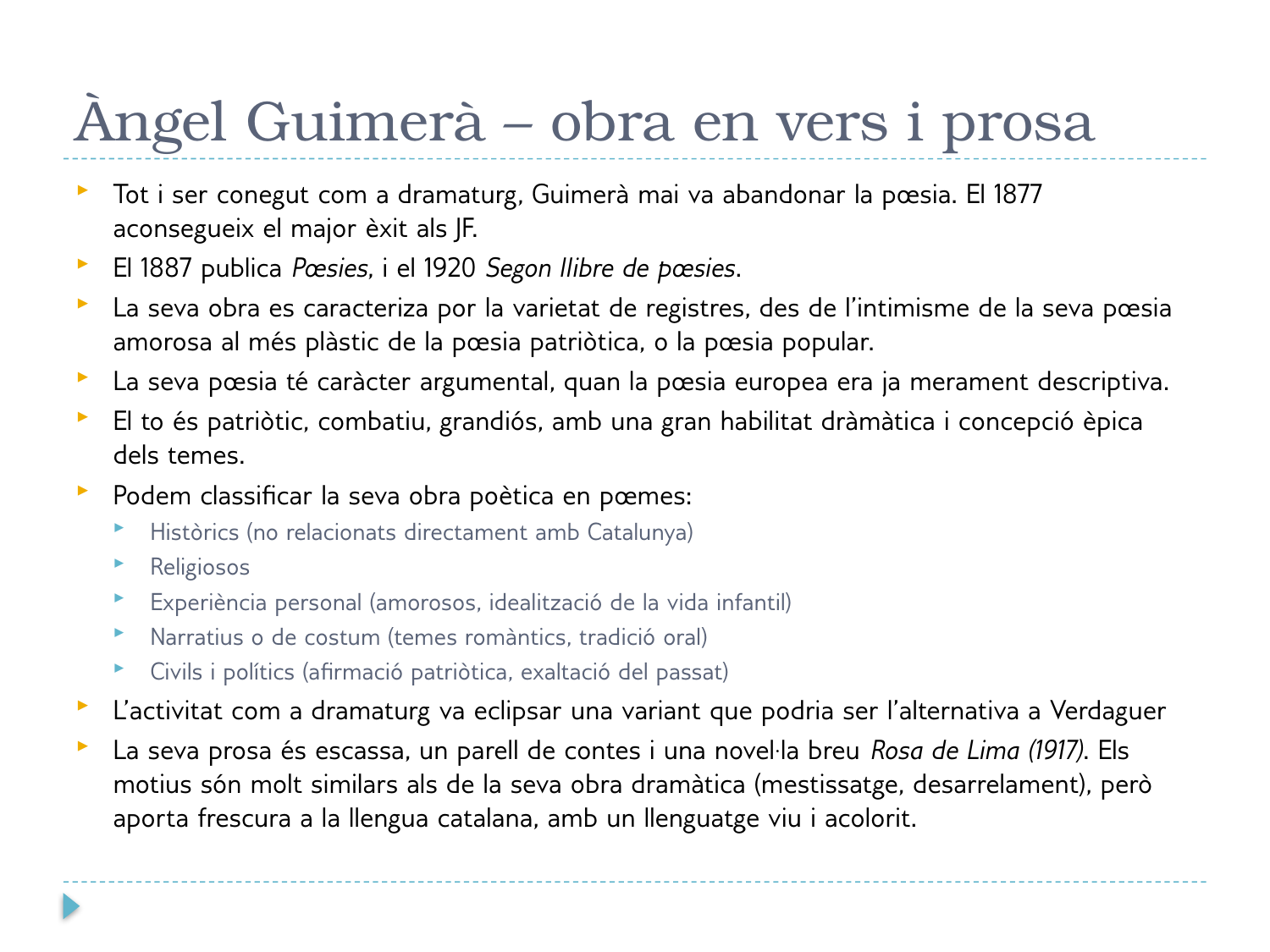

# Àngel Guimerà – obra en vers i prosa
Tot i ser conegut com a dramaturg, Guimerà mai va abandonar la poesia. El 1877 aconsegueix el major èxit als JF.
El 1887 publica Poesies, i el 1920 Segon llibre de poesies.
La seva obra es caracteriza por la varietat de registres, des de l’intimisme de la seva poesia amorosa al més plàstic de la poesia patriòtica, o la poesia popular.
La seva poesia té caràcter argumental, quan la poesia europea era ja merament descriptiva.
El to és patriòtic, combatiu, grandiós, amb una gran habilitat dràmàtica i concepció èpica dels temes.
Podem classificar la seva obra poètica en poemes:
Històrics (no relacionats directament amb Catalunya)
Religiosos
Experiència personal (amorosos, idealització de la vida infantil)
Narratius o de costum (temes romàntics, tradició oral)
Civils i polítics (afirmació patriòtica, exaltació del passat)
L’activitat com a dramaturg va eclipsar una variant que podria ser l’alternativa a Verdaguer
La seva prosa és escassa, un parell de contes i una novel·la breu Rosa de Lima (1917). Els motius són molt similars als de la seva obra dramàtica (mestissatge, desarrelament), però aporta frescura a la llengua catalana, amb un llenguatge viu i acolorit.